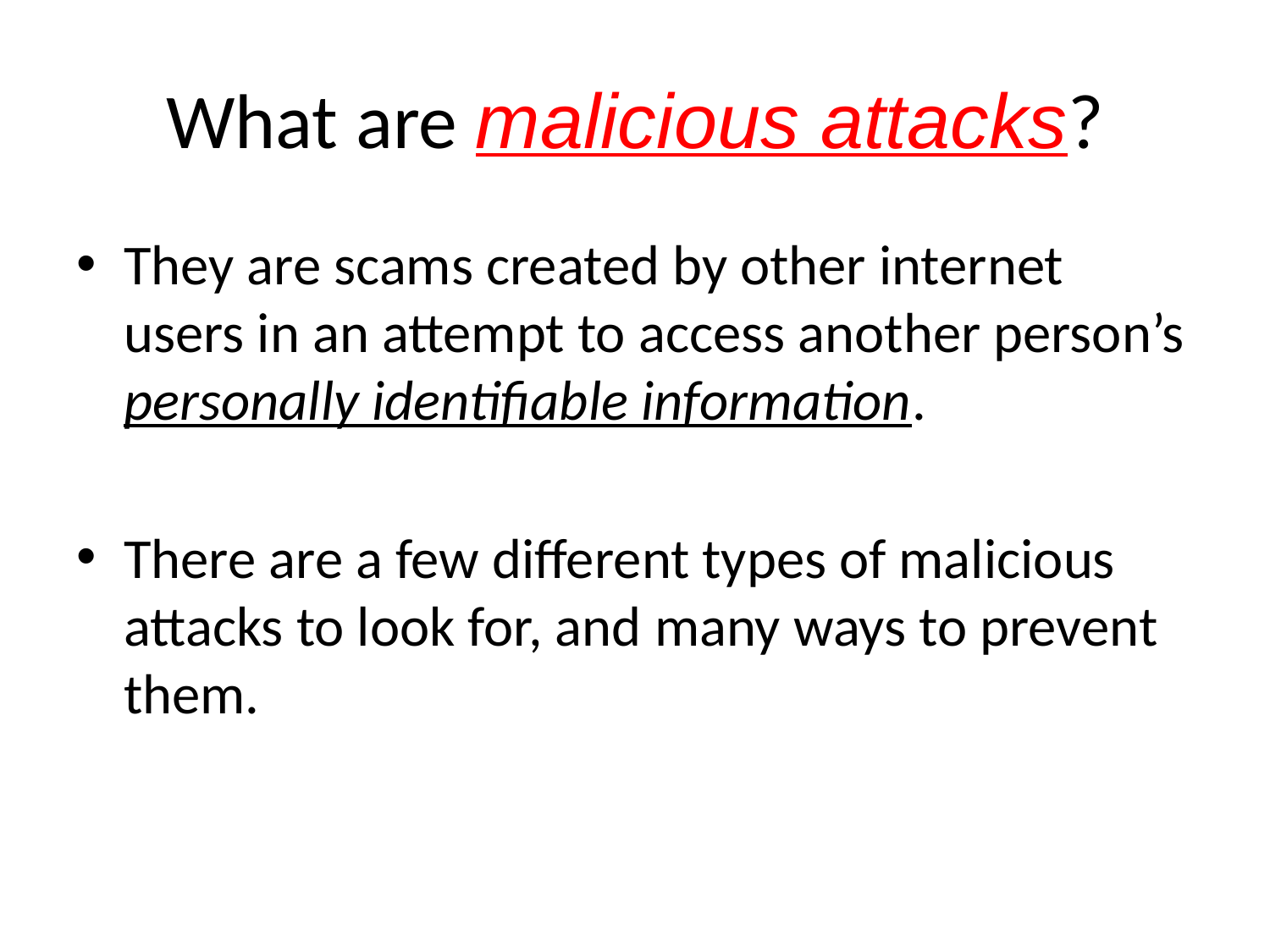

# What are malicious attacks?
They are scams created by other internet users in an attempt to access another person’s personally identifiable information.

There are a few different types of malicious attacks to look for, and many ways to prevent them.